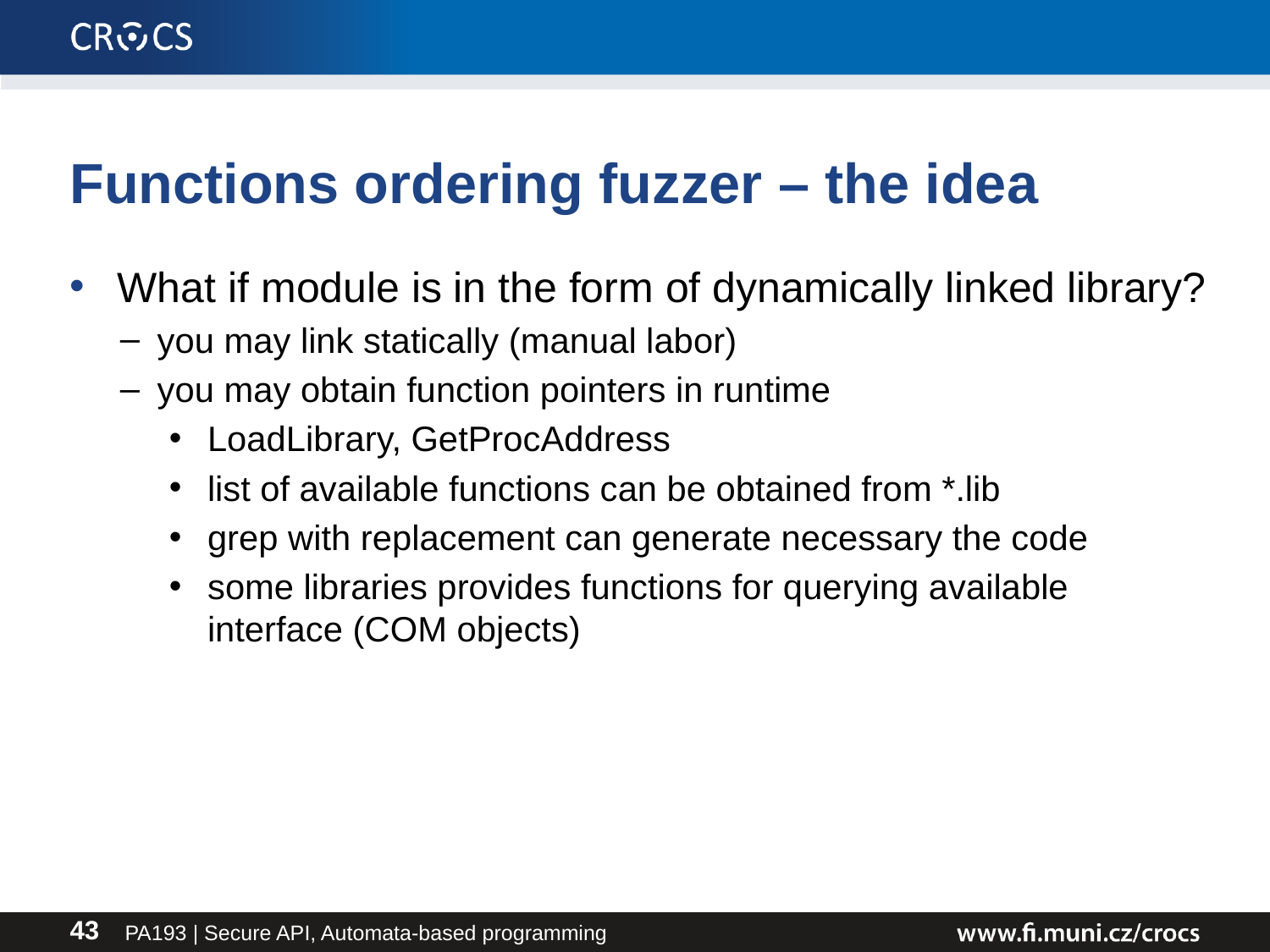

# Functions ordering fuzzer – the idea
What if module is in the form of dynamically linked library?
you may link statically (manual labor)
you may obtain function pointers in runtime
LoadLibrary, GetProcAddress
list of available functions can be obtained from *.lib
grep with replacement can generate necessary the code
some libraries provides functions for querying available interface (COM objects)

PA193 | Secure API, Automata-based programming
43